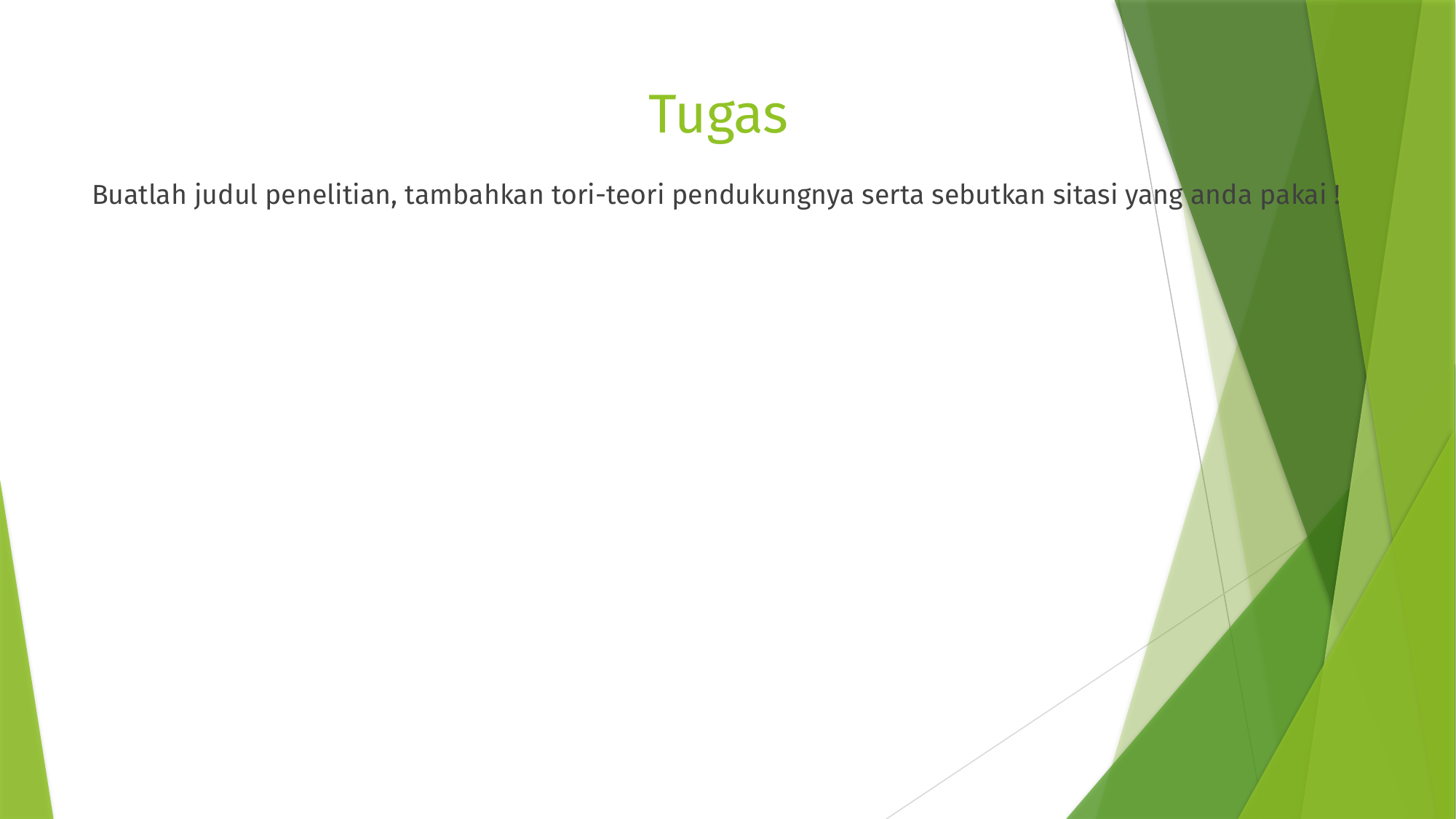

# Tugas
Buatlah judul penelitian, tambahkan tori-teori pendukungnya serta sebutkan sitasi yang anda pakai !